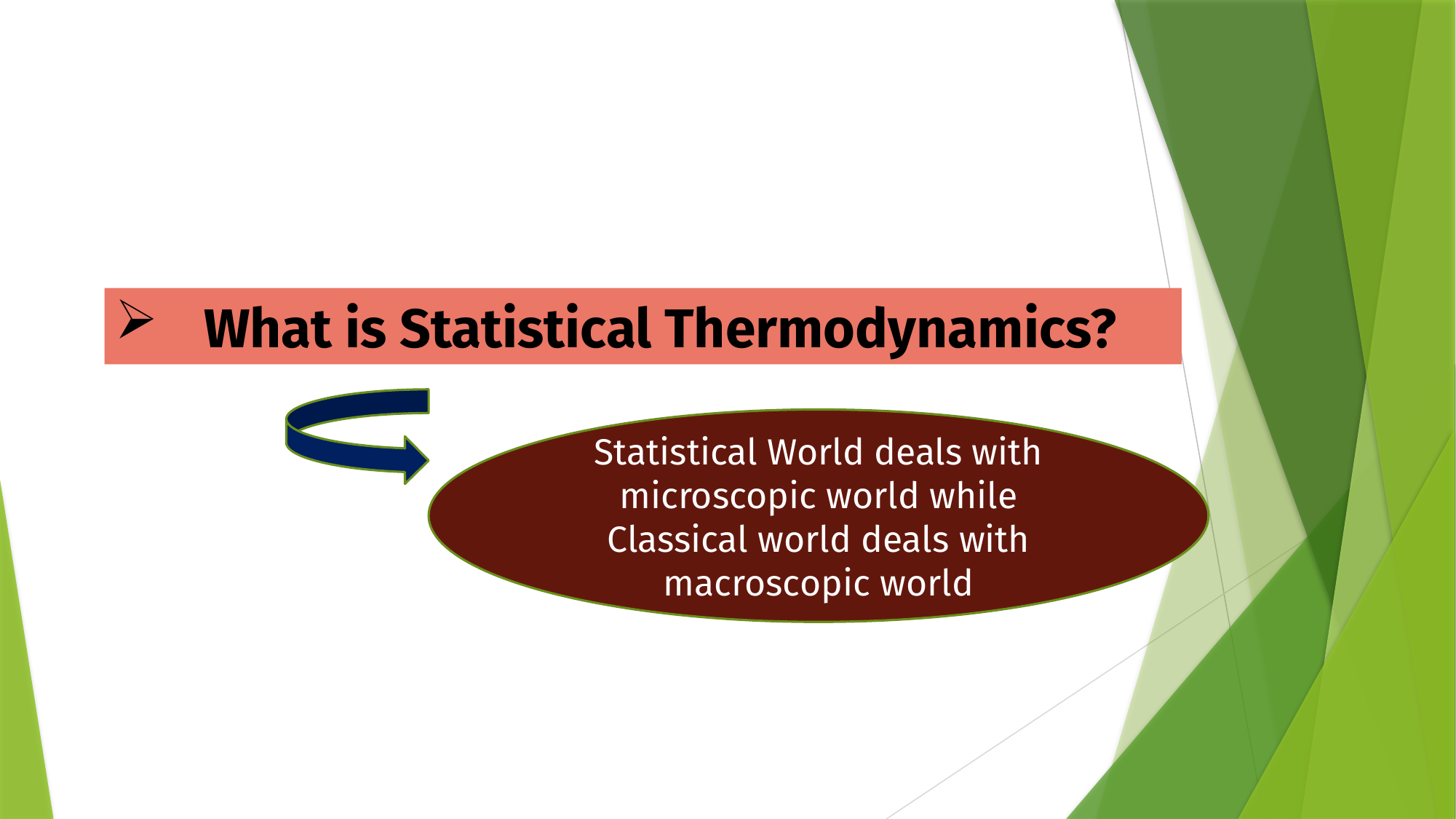

What is Statistical Thermodynamics?

Statistical World deals with microscopic world while Classical world deals with macroscopic world